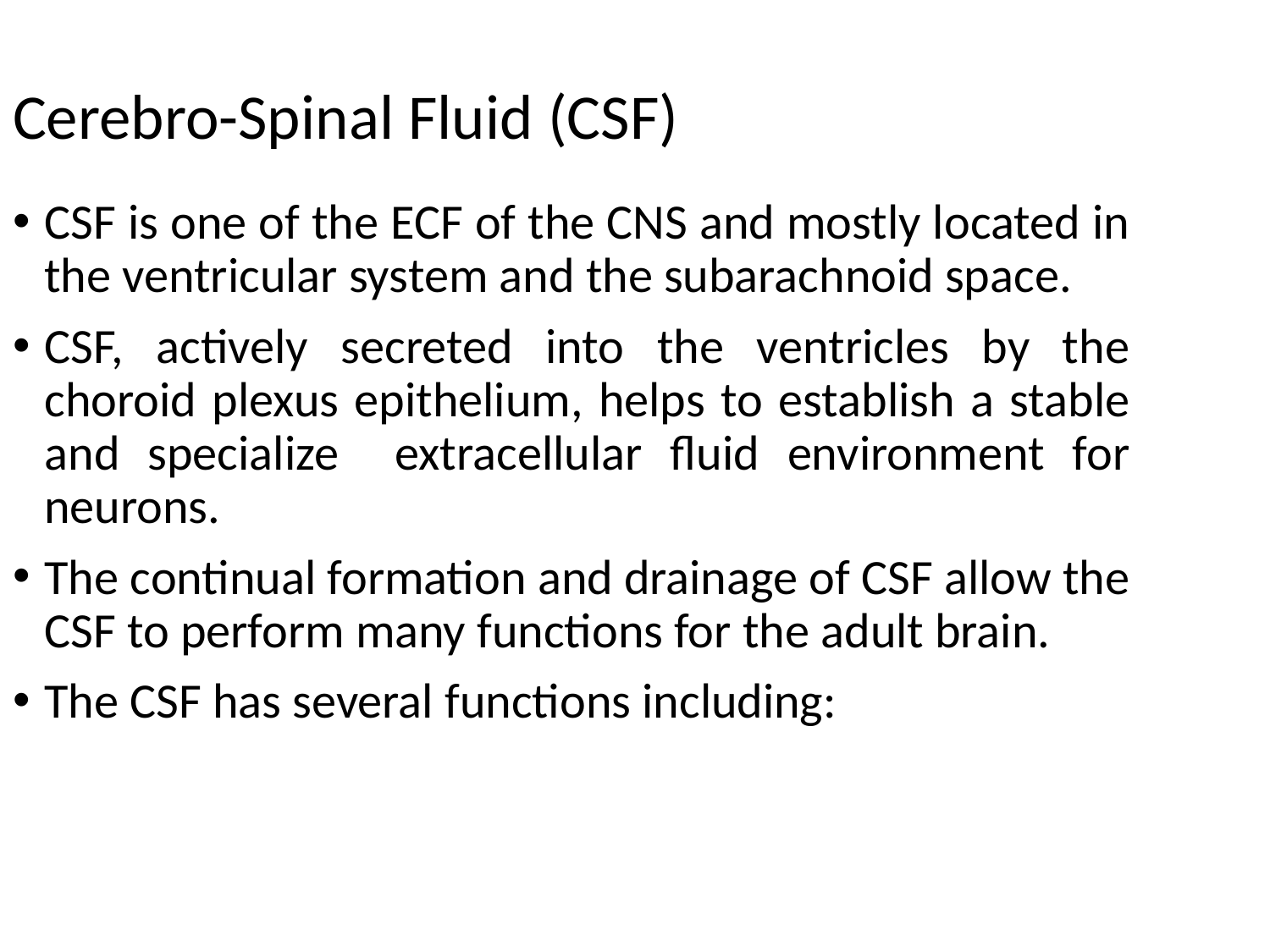

Cerebro-Spinal Fluid (CSF)
CSF is one of the ECF of the CNS and mostly located in the ventricular system and the subarachnoid space.
CSF, actively secreted into the ventricles by the choroid plexus epithelium, helps to establish a stable and specialize  extracellular fluid environment for neurons.
The continual formation and drainage of CSF allow the CSF to perform many functions for the adult brain.
The CSF has several functions including: